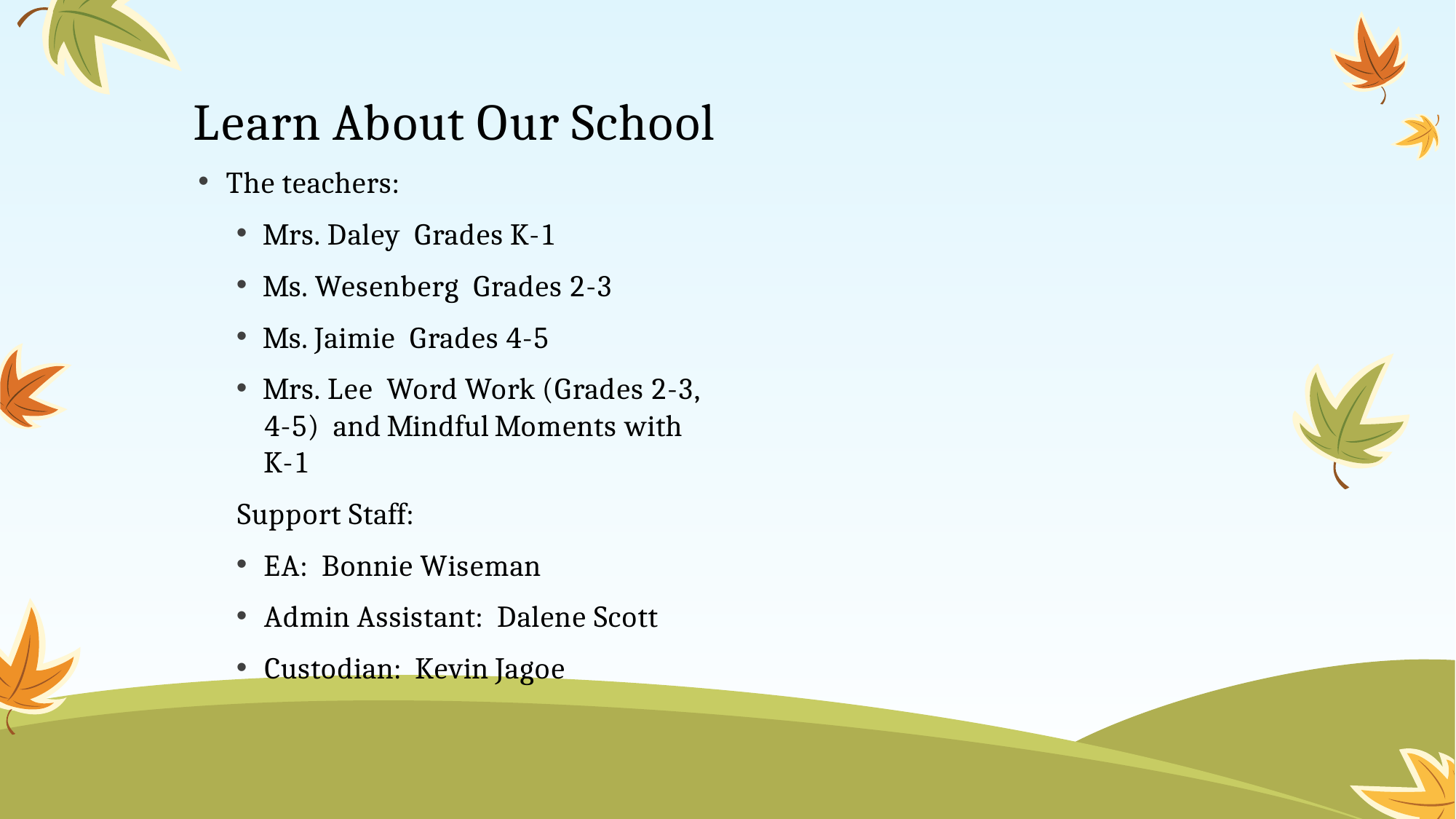

# Learn About Our School
The teachers:
Mrs. Daley  Grades K-1
Ms. Wesenberg  Grades 2-3
Ms. Jaimie  Grades 4-5
Mrs. Lee  Word Work (Grades 2-3, 4-5)  and Mindful Moments with K-1
Support Staff:
EA:  Bonnie Wiseman
Admin Assistant:  Dalene Scott
Custodian:  Kevin Jagoe